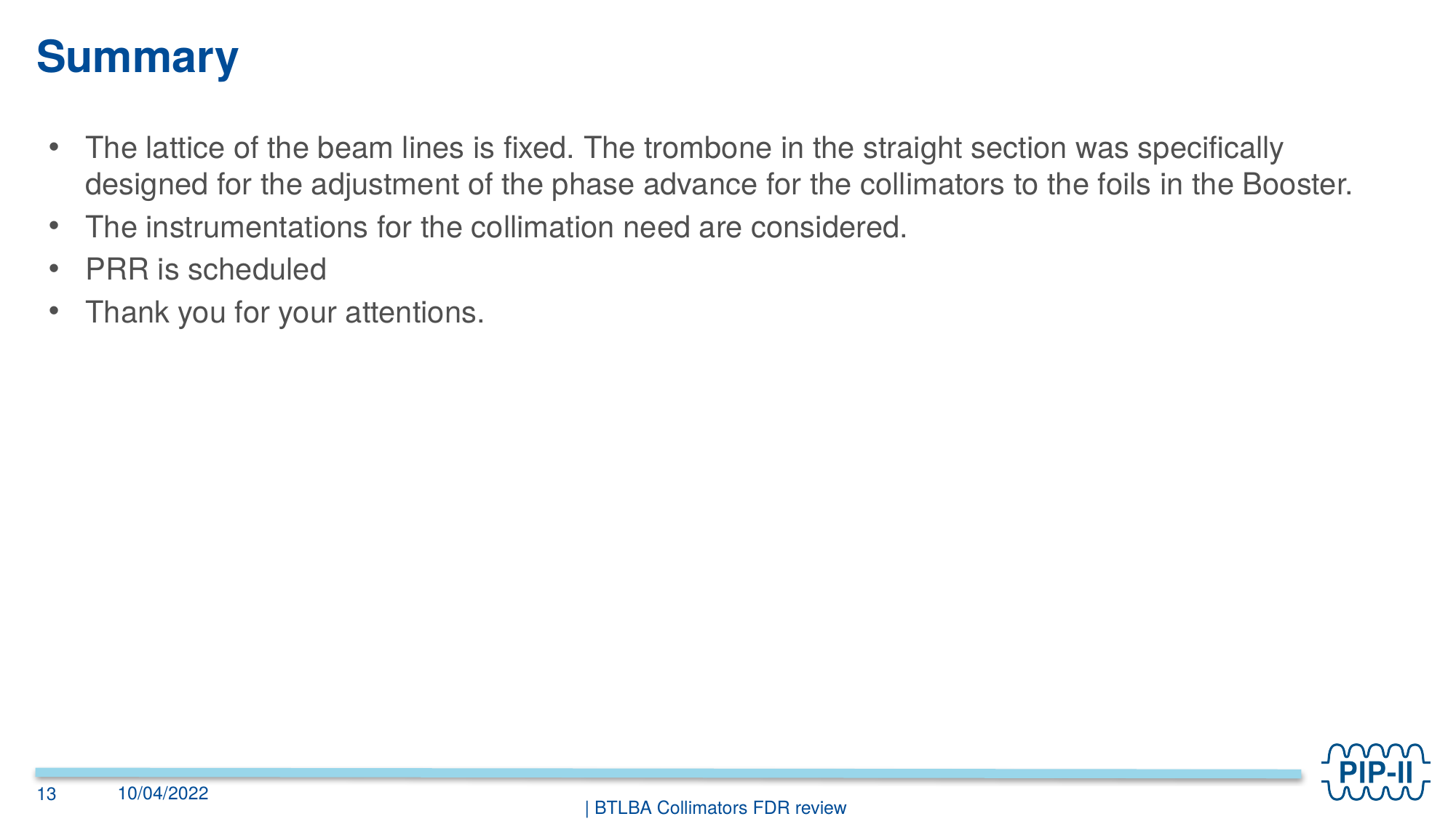

# Summary

The lattice of the beam lines is fixed. The trombone in the straight section was specifically designed for the adjustment of the phase advance for the collimators to the foils in the Booster.
The instrumentations for the collimation need are considered.
PRR is scheduled
Thank you for your attentions.

10/04/2022
13
| BTLBA Collimators FDR review